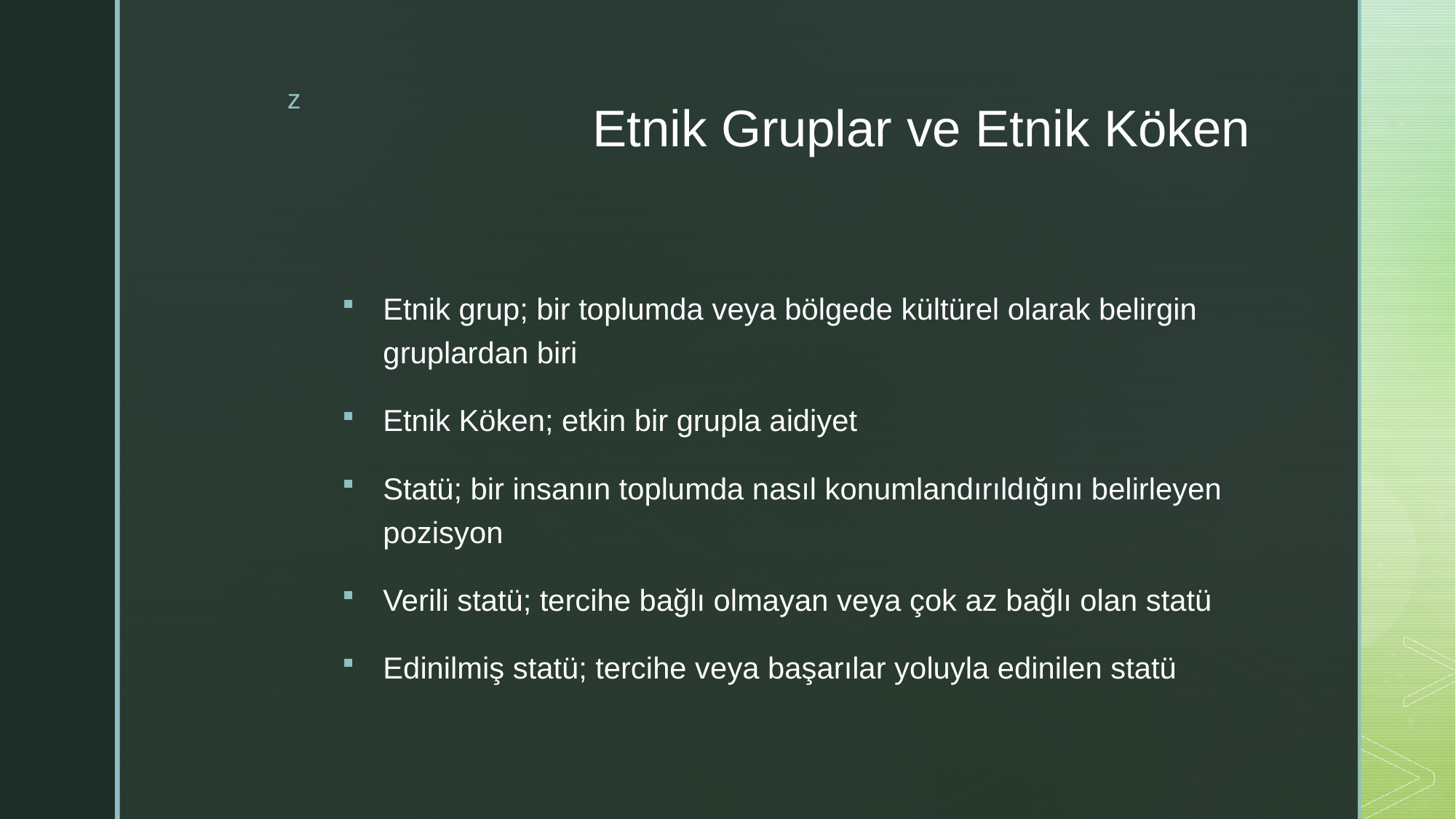

# Etnik Gruplar ve Etnik Köken
Etnik grup; bir toplumda veya bölgede kültürel olarak belirgin gruplardan biri
Etnik Köken; etkin bir grupla aidiyet
Statü; bir insanın toplumda nasıl konumlandırıldığını belirleyen pozisyon
Verili statü; tercihe bağlı olmayan veya çok az bağlı olan statü
Edinilmiş statü; tercihe veya başarılar yoluyla edinilen statü